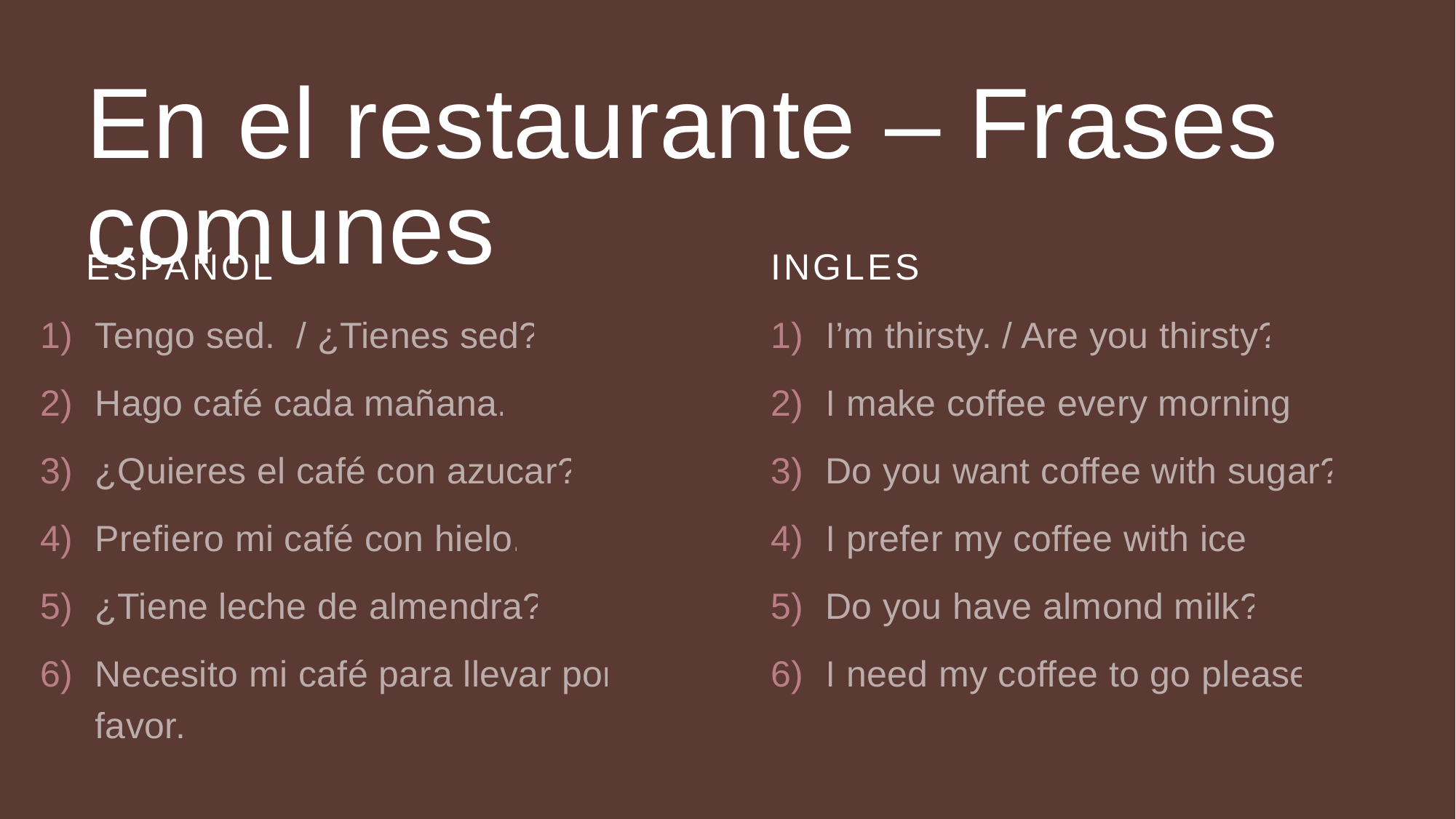

# En el restaurante – Frases comunes
Español
ingles
Tengo sed.  / ¿Tienes sed?
Hago café cada mañana.
¿Quieres el café con azucar?
Prefiero mi café con hielo.
¿Tiene leche de almendra?
Necesito mi café para llevar por favor.
I’m thirsty. / Are you thirsty?
I make coffee every morning.
Do you want coffee with sugar?
I prefer my coffee with ice.
Do you have almond milk?
I need my coffee to go please